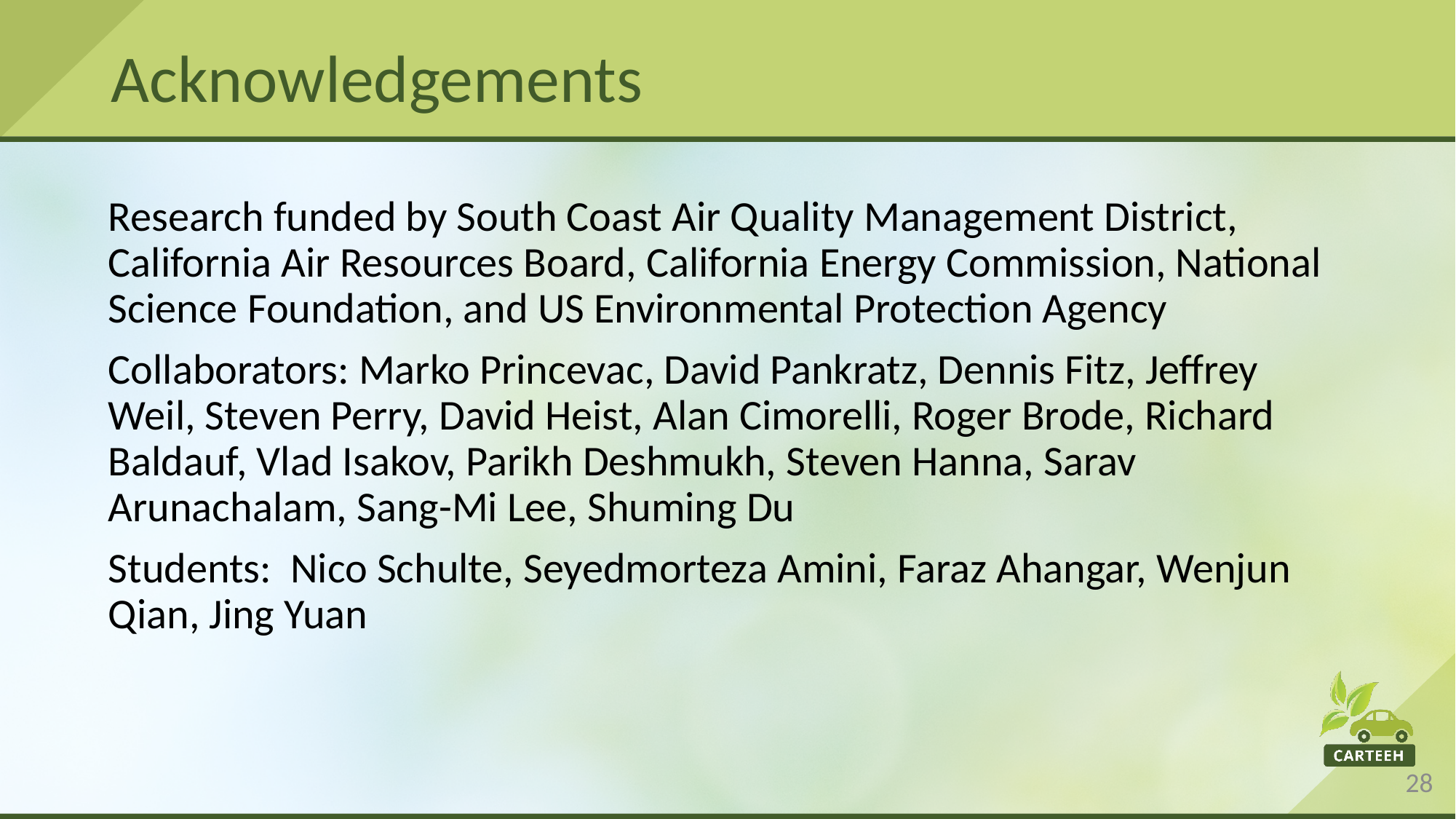

# Acknowledgements
Research funded by South Coast Air Quality Management District, California Air Resources Board, California Energy Commission, National Science Foundation, and US Environmental Protection Agency
Collaborators: Marko Princevac, David Pankratz, Dennis Fitz, Jeffrey Weil, Steven Perry, David Heist, Alan Cimorelli, Roger Brode, Richard Baldauf, Vlad Isakov, Parikh Deshmukh, Steven Hanna, Sarav Arunachalam, Sang-Mi Lee, Shuming Du
Students:  Nico Schulte, Seyedmorteza Amini, Faraz Ahangar, Wenjun Qian, Jing Yuan